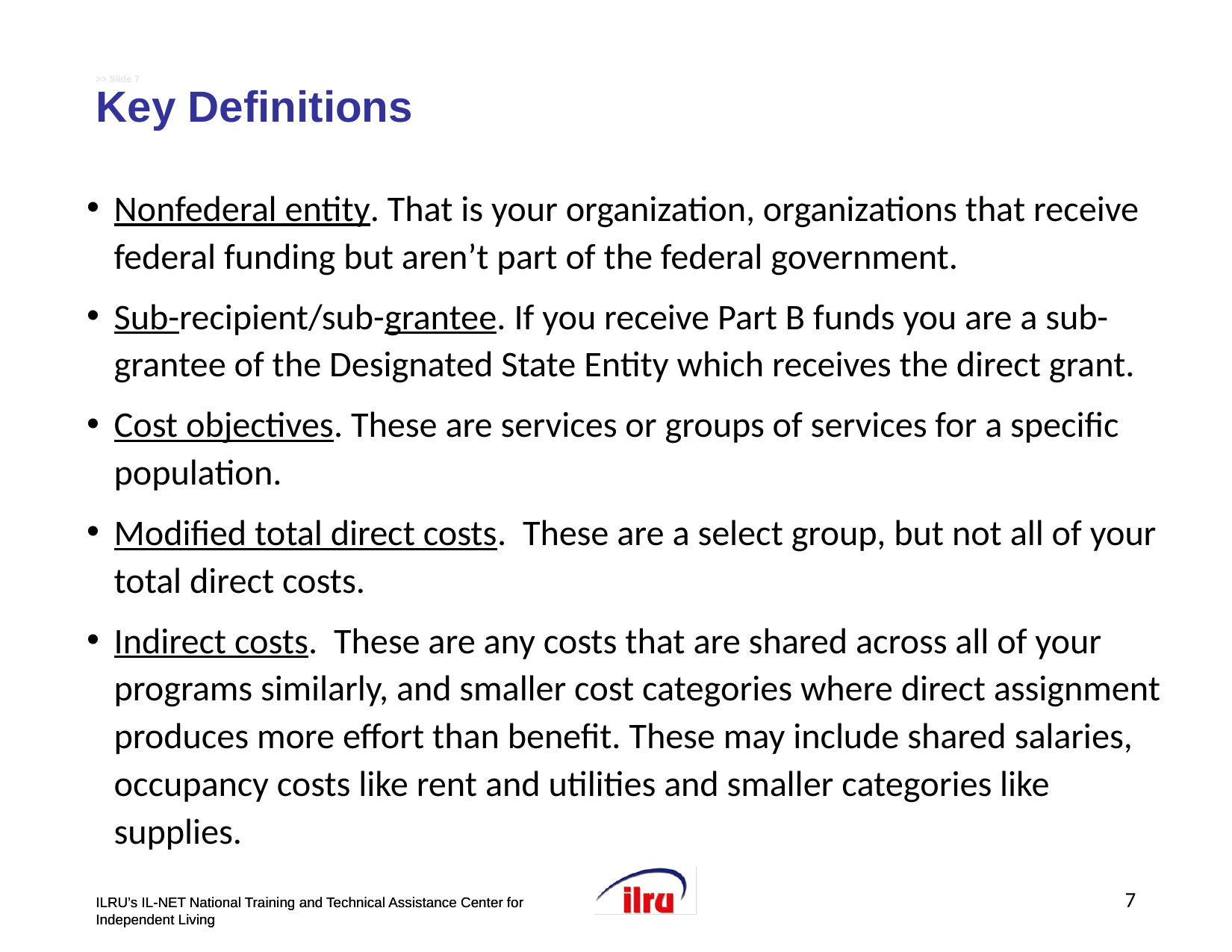

# >> Slide 7 Key Definitions
Nonfederal entity. That is your organization, organizations that receive federal funding but aren’t part of the federal government.
Sub-recipient/sub-grantee. If you receive Part B funds you are a sub-grantee of the Designated State Entity which receives the direct grant.
Cost objectives. These are services or groups of services for a specific population.
Modified total direct costs.  These are a select group, but not all of your total direct costs.
Indirect costs.  These are any costs that are shared across all of your programs similarly, and smaller cost categories where direct assignment produces more effort than benefit. These may include shared salaries, occupancy costs like rent and utilities and smaller categories like supplies.
7